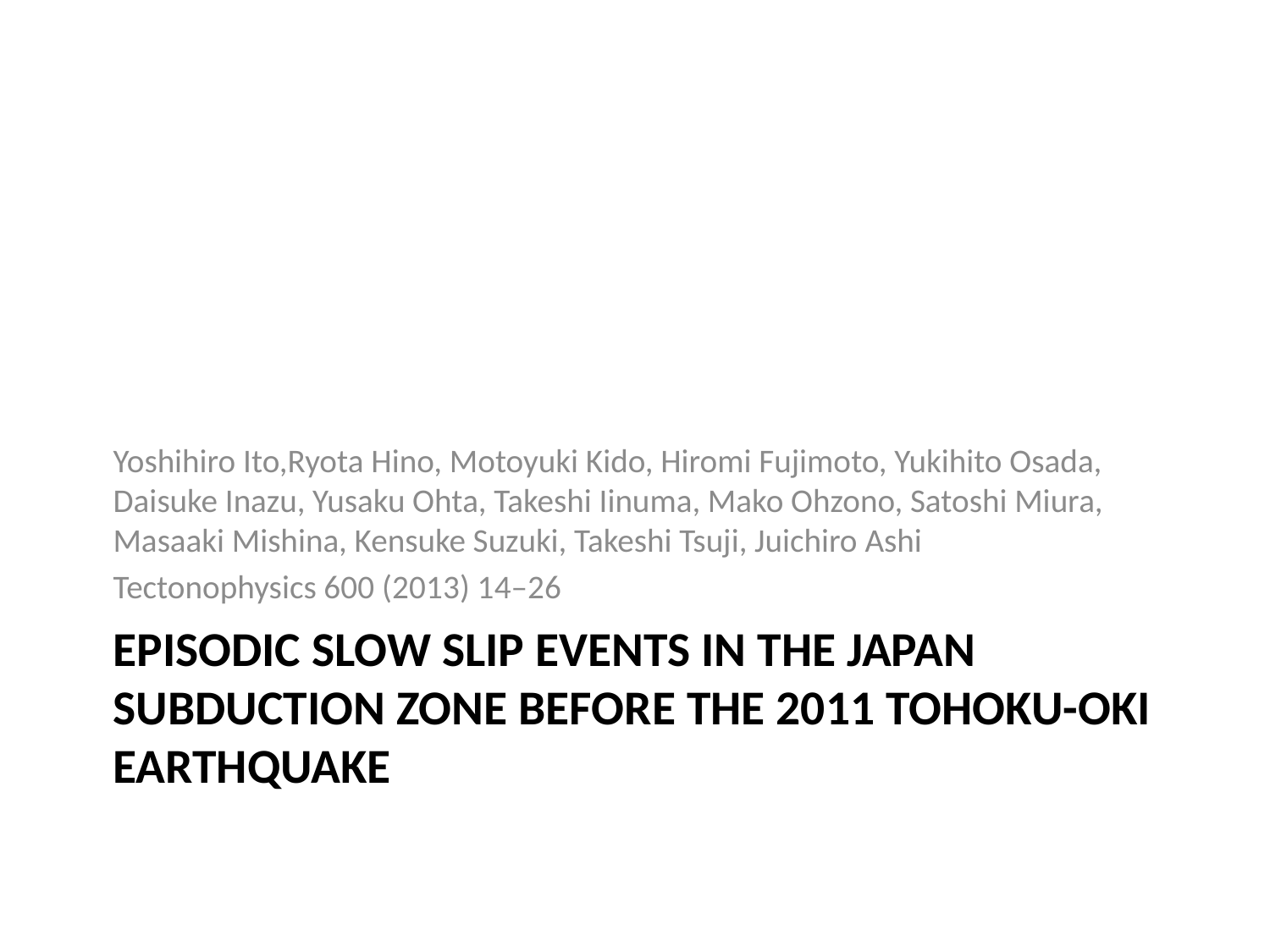

Yoshihiro Ito,Ryota Hino, Motoyuki Kido, Hiromi Fujimoto, Yukihito Osada, Daisuke Inazu, Yusaku Ohta, Takeshi Iinuma, Mako Ohzono, Satoshi Miura, Masaaki Mishina, Kensuke Suzuki, Takeshi Tsuji, Juichiro Ashi
Tectonophysics 600 (2013) 14–26
# Episodic slow slip events in the Japan subduction zone before the 2011 Tohoku-Oki earthquake